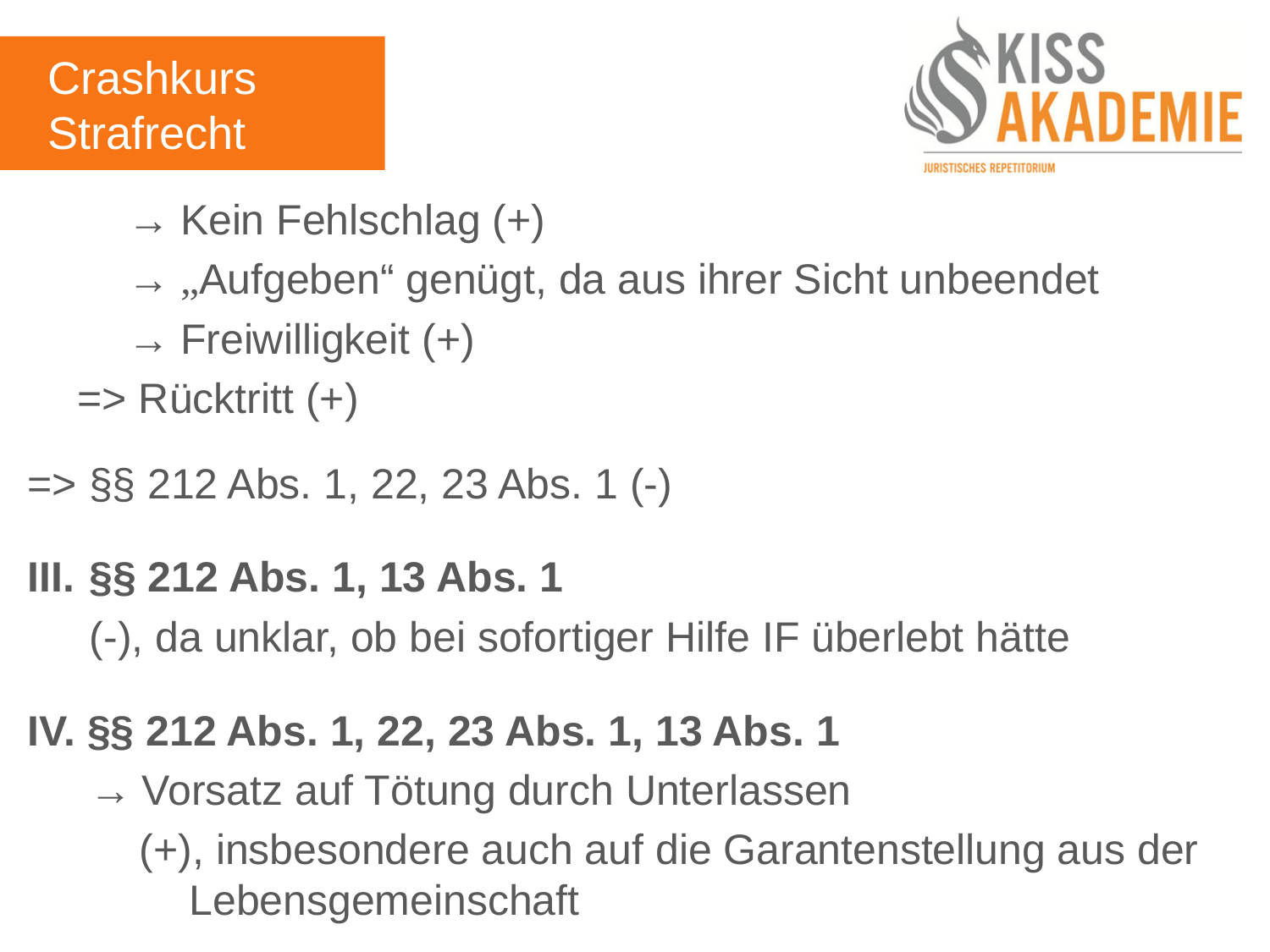

Crashkurs  Strafrecht
		→ Kein Fehlschlag (+)
		→ „Aufgeben“ genügt, da aus ihrer Sicht unbeendet
		→ Freiwilligkeit (+)
	=> Rücktritt (+)

=> §§ 212 Abs. 1, 22, 23 Abs. 1 (-)

III.	 §§ 212 Abs. 1, 13 Abs. 1
	 (-), da unklar, ob bei sofortiger Hilfe IF überlebt hätte

IV. §§ 212 Abs. 1, 22, 23 Abs. 1, 13 Abs. 1
	 → Vorsatz auf Tötung durch Unterlassen
		 (+), insbesondere auch auf die Garantenstellung aus der 			 Lebensgemeinschaft